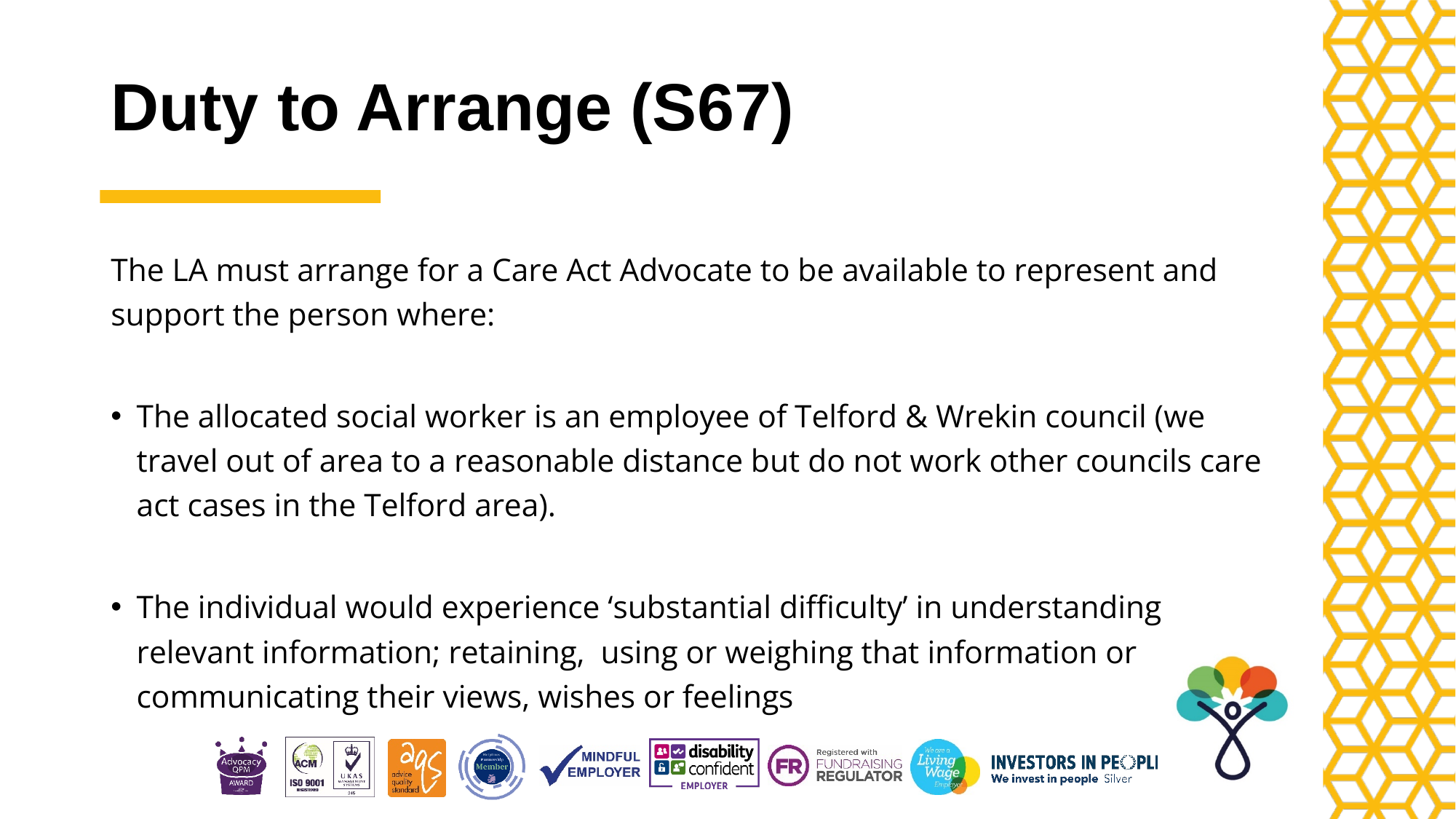

# Duty to Arrange (S67)
The LA must arrange for a Care Act Advocate to be available to represent and support the person where:

The allocated social worker is an employee of Telford & Wrekin council (we travel out of area to a reasonable distance but do not work other councils care act cases in the Telford area).

The individual would experience ‘substantial difficulty’ in understanding relevant information; retaining,  using or weighing that information or communicating their views, wishes or feelings